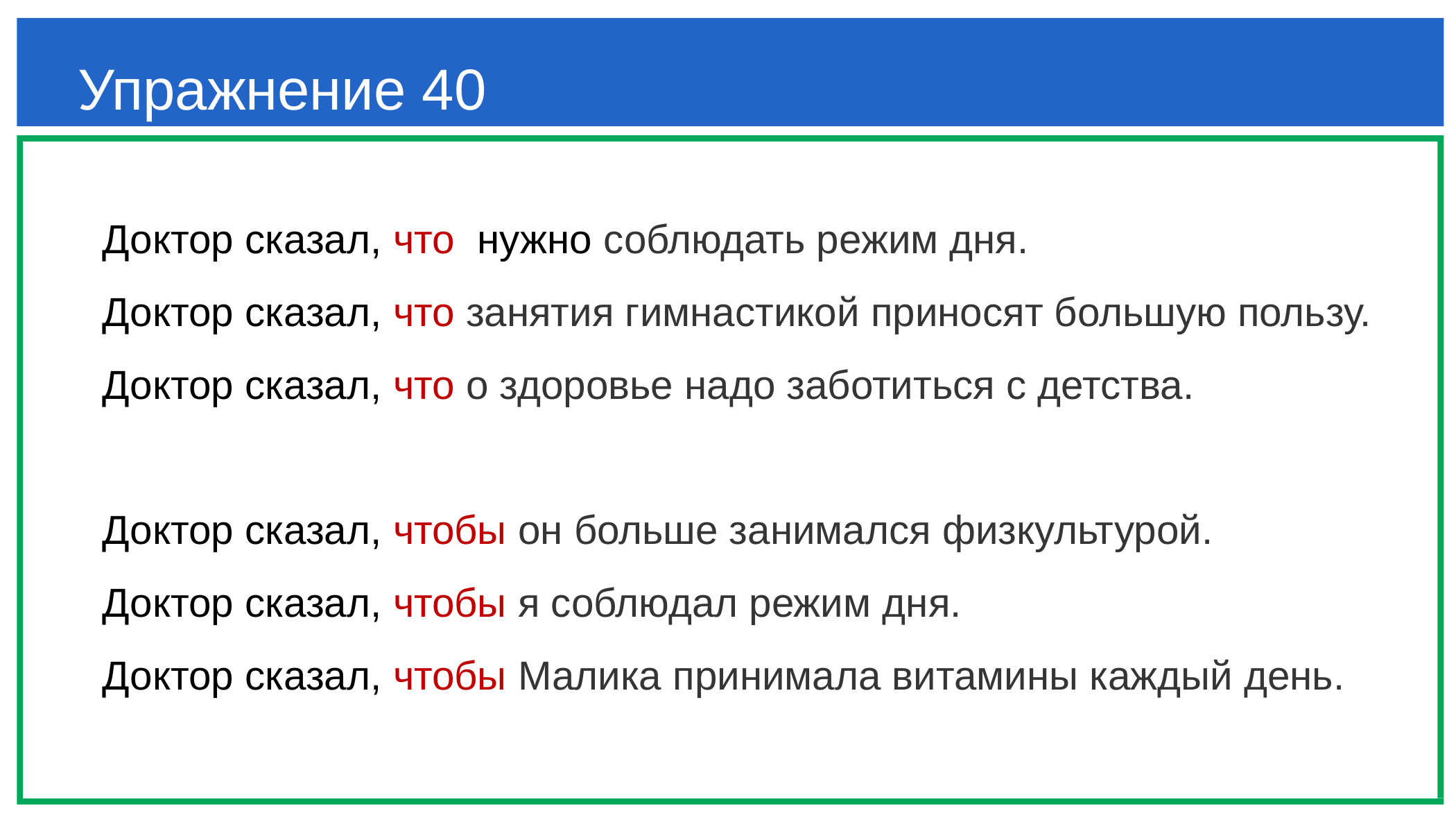

Упражнение 40
Доктор сказал, что  нужно соблюдать режим дня.
Доктор сказал, что занятия гимнастикой приносят большую пользу.
Доктор сказал, что о здоровье надо заботиться с детства.

Доктор сказал, чтобы он больше занимался физкультурой.
Доктор сказал, чтобы я соблюдал режим дня.
Доктор сказал, чтобы Малика принимала витамины каждый день.